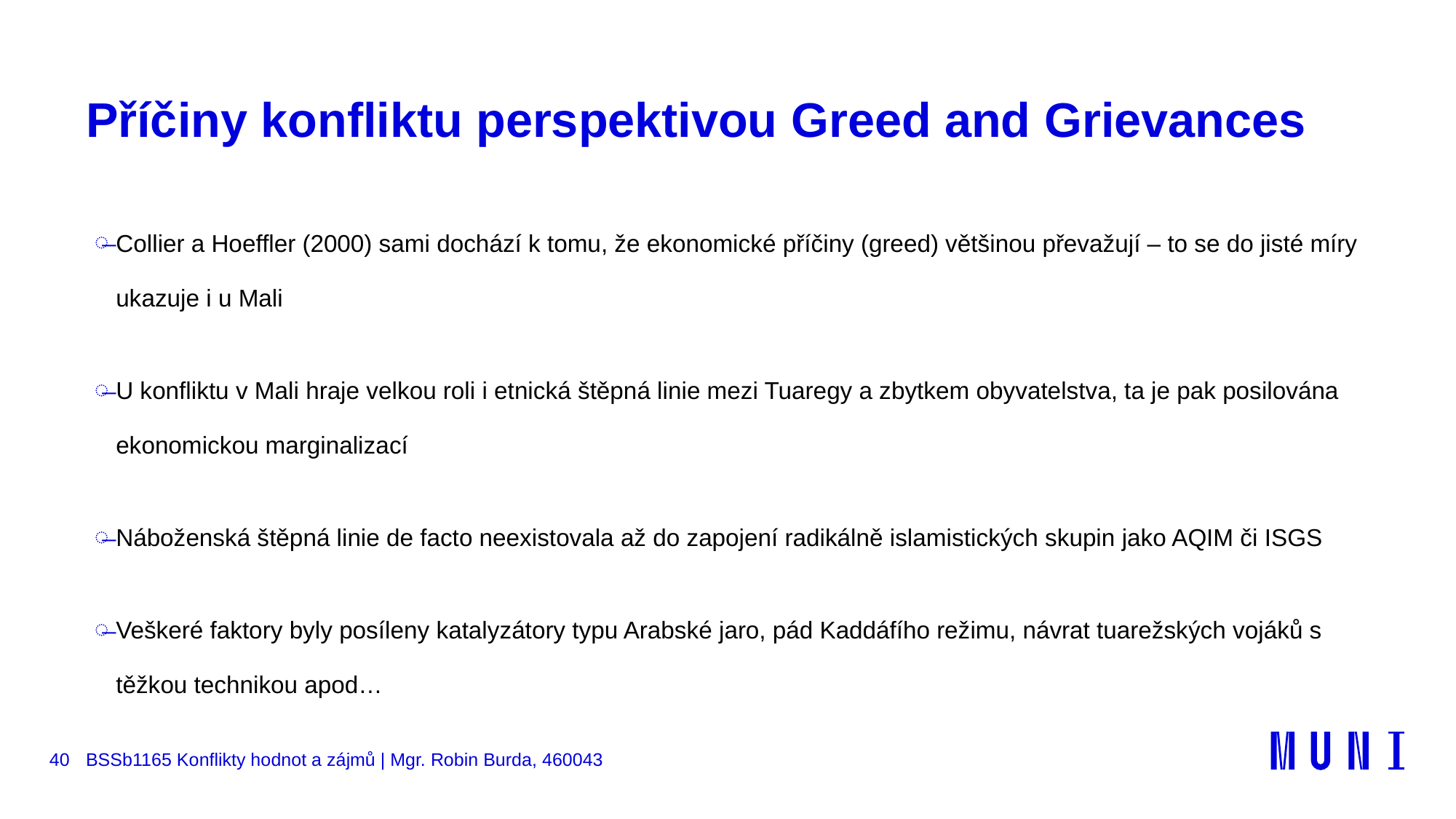

# Příčiny konfliktu perspektivou Greed and Grievances
Collier a Hoeffler (2000) sami dochází k tomu, že ekonomické příčiny (greed) většinou převažují – to se do jisté míry ukazuje i u Mali

U konfliktu v Mali hraje velkou roli i etnická štěpná linie mezi Tuaregy a zbytkem obyvatelstva, ta je pak posilována ekonomickou marginalizací

Náboženská štěpná linie de facto neexistovala až do zapojení radikálně islamistických skupin jako AQIM či ISGS

Veškeré faktory byly posíleny katalyzátory typu Arabské jaro, pád Kaddáfího režimu, návrat tuarežských vojáků s těžkou technikou apod…
40
BSSb1165 Konflikty hodnot a zájmů | Mgr. Robin Burda, 460043